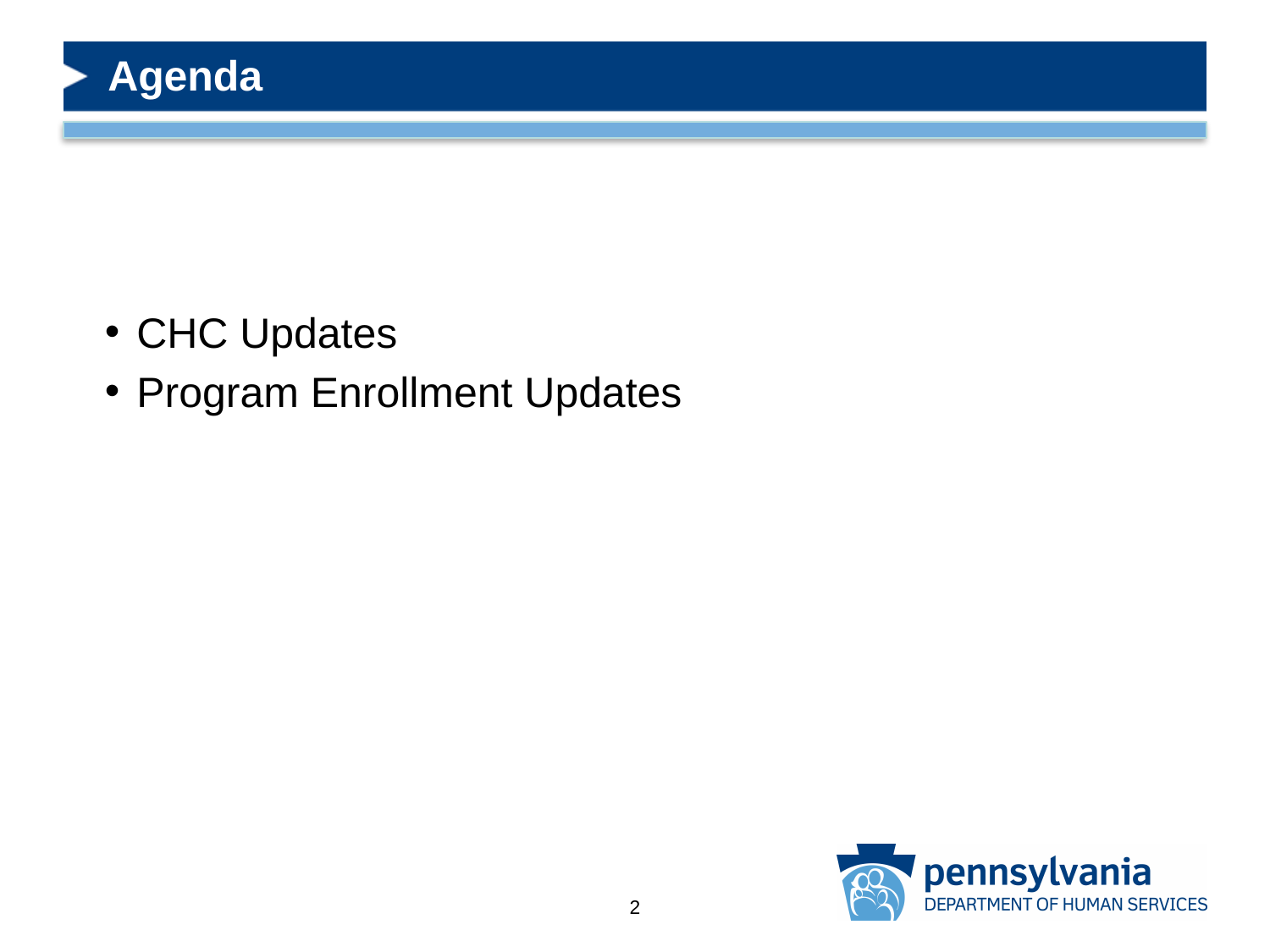

# Agenda

CHC Updates
Program Enrollment Updates
2